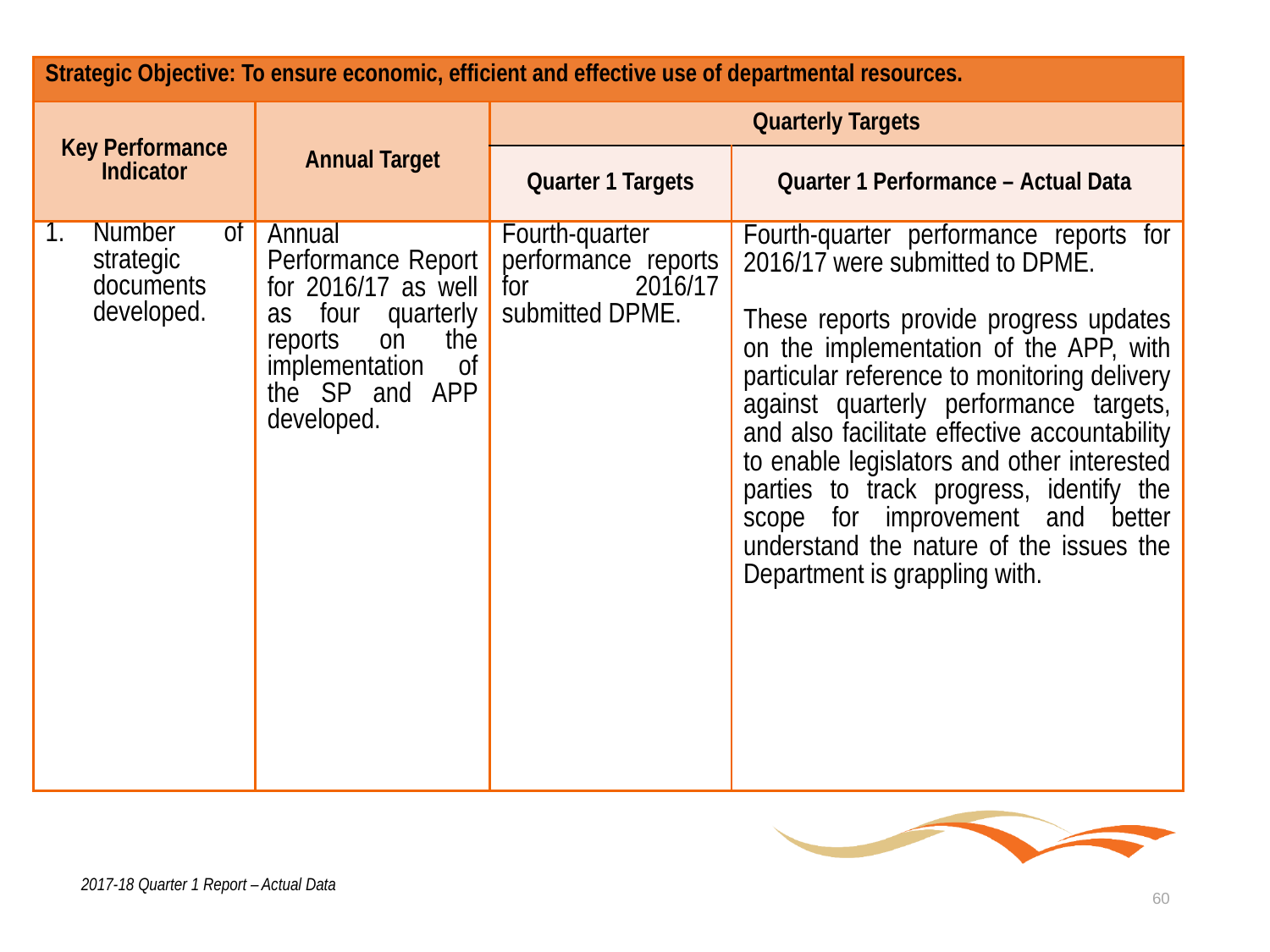

| Strategic Objective: To ensure economic, efficient and effective use of departmental resources. |  |  |  |
| --- | --- | --- | --- |
| Key Performance Indicator | Annual Target | Quarterly Targets |  |
|  |  | Quarter 1 Targets | Quarter 1 Performance – Actual Data |
| Number of strategic documents developed. | Annual Performance Report for 2016/17 as well as four quarterly reports on the implementation of the SP and APP developed. | Fourth-quarter performance reports for 2016/17 submitted DPME. | Fourth-quarter performance reports for 2016/17 were submitted to DPME. These reports provide progress updates on the implementation of the APP, with particular reference to monitoring delivery against quarterly performance targets, and also facilitate effective accountability to enable legislators and other interested parties to track progress, identify the scope for improvement and better understand the nature of the issues the Department is grappling with. |
2017-18 Quarter 1 Report – Actual Data
60